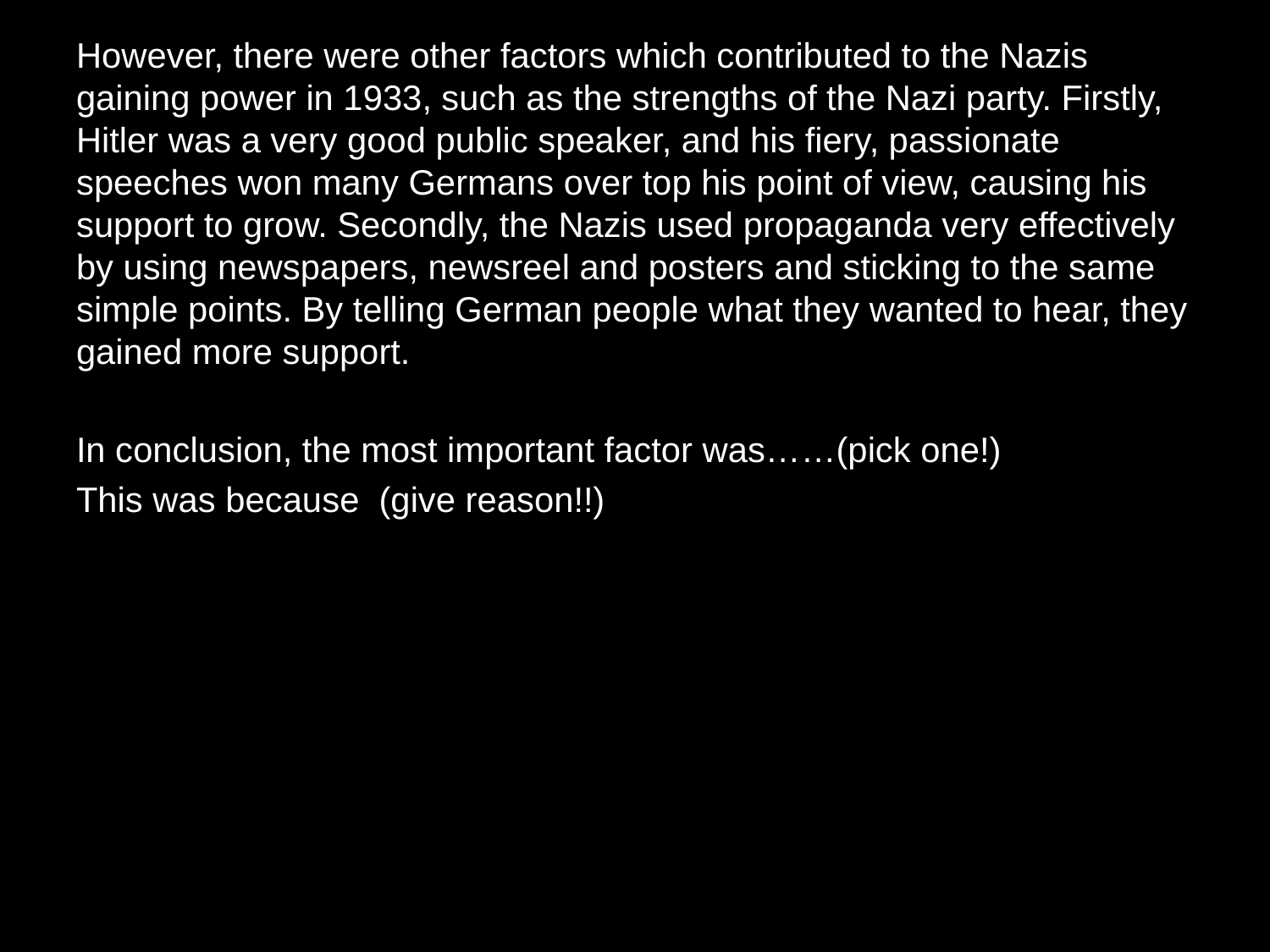

However, there were other factors which contributed to the Nazis gaining power in 1933, such as the strengths of the Nazi party. Firstly, Hitler was a very good public speaker, and his fiery, passionate speeches won many Germans over top his point of view, causing his support to grow. Secondly, the Nazis used propaganda very effectively by using newspapers, newsreel and posters and sticking to the same simple points. By telling German people what they wanted to hear, they gained more support.

In conclusion, the most important factor was……(pick one!)
This was because  (give reason!!)